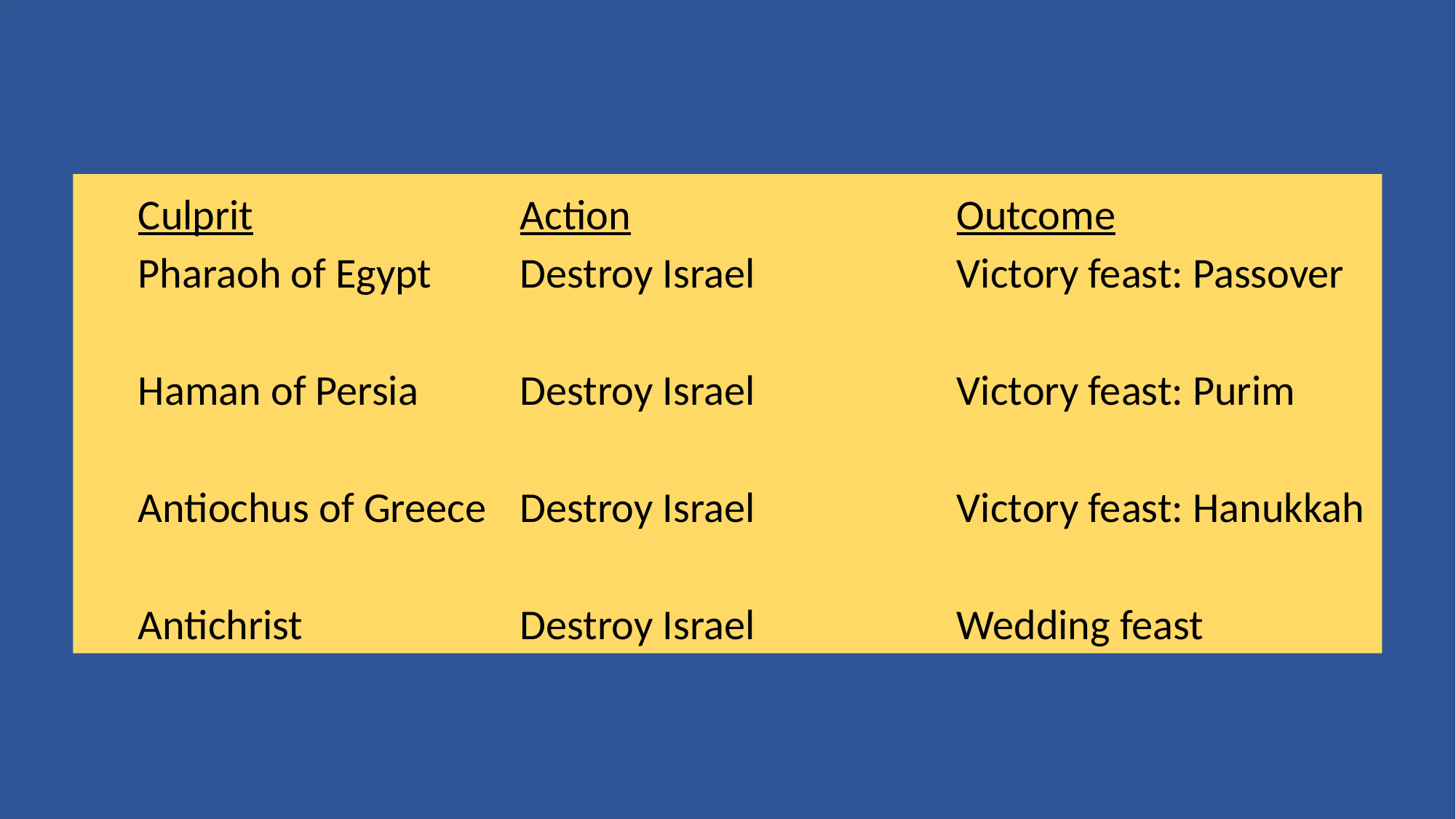

Culprit			Action			Outcome
Pharaoh of Egypt	Destroy Israel		Victory feast: Passover

Haman of Persia	Destroy Israel		Victory feast: Purim

Antiochus of Greece	Destroy Israel		Victory feast: Hanukkah

Antichrist		Destroy Israel		Wedding feast